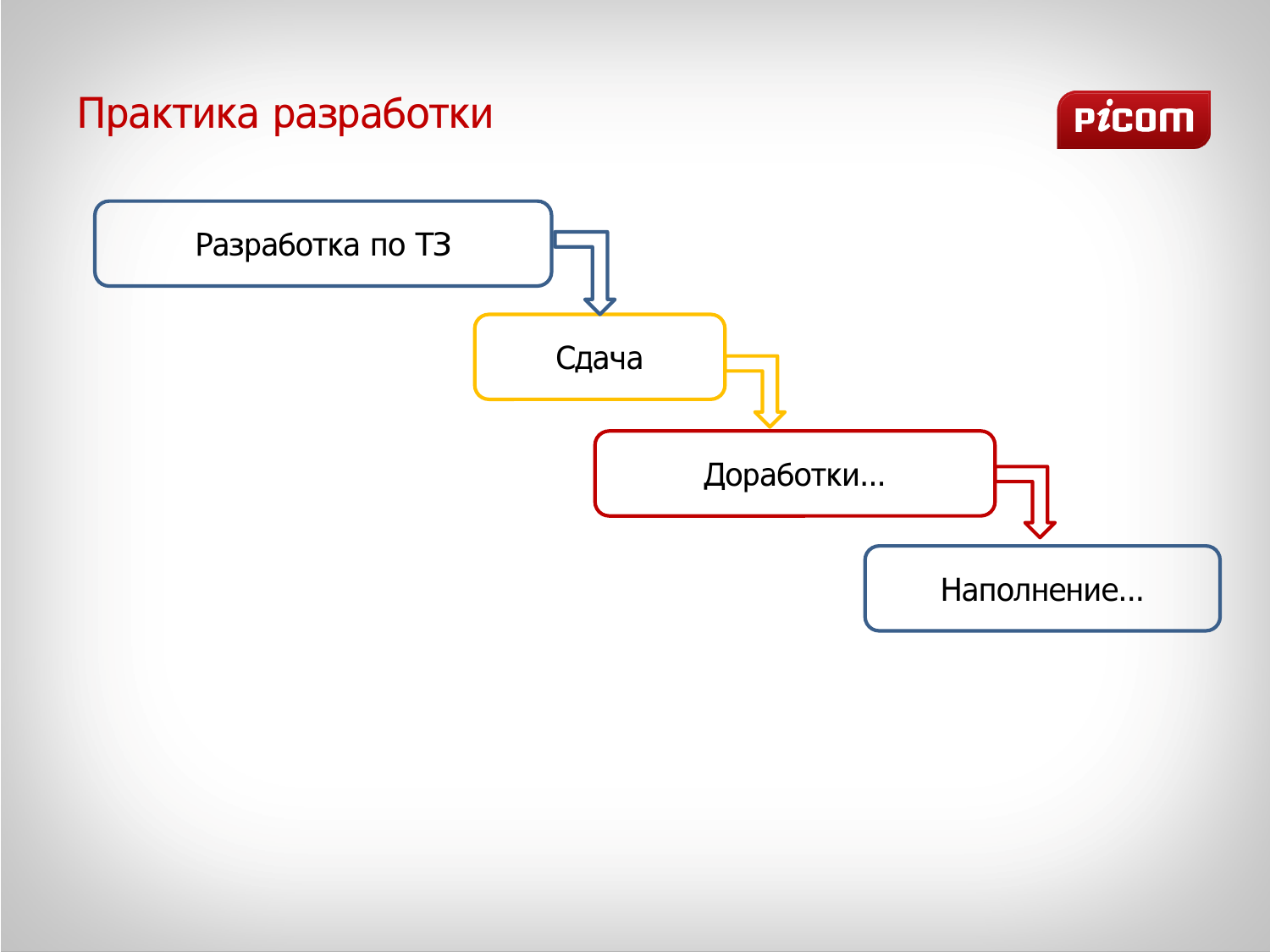

# Практика разработки
Разработка по ТЗ

Сдача

Доработки…

Наполнение…